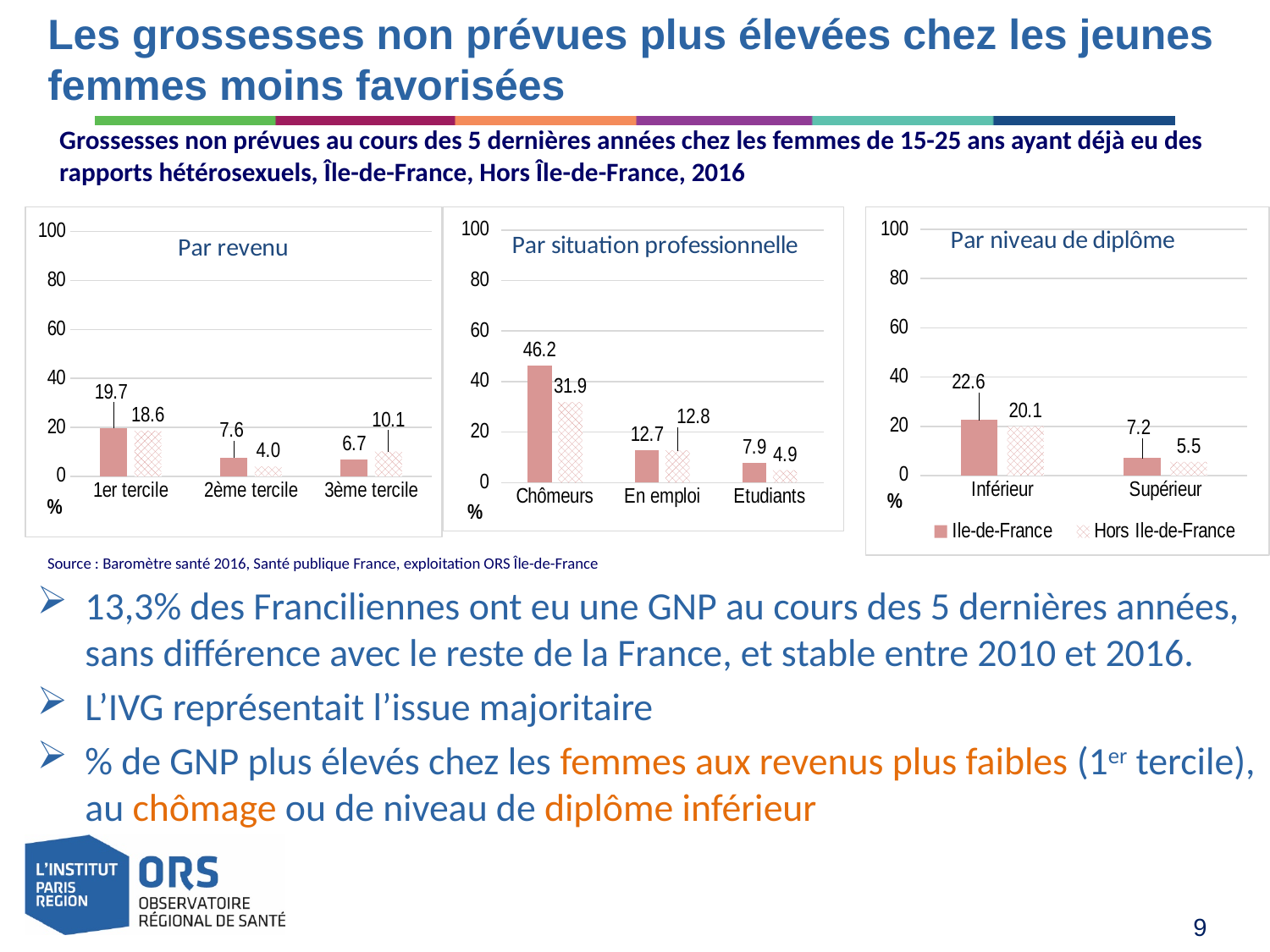

# Les grossesses non prévues plus élevées chez les jeunes femmes moins favorisées
Grossesses non prévues au cours des 5 dernières années chez les femmes de 15-25 ans ayant déjà eu des rapports hétérosexuels, Île-de-France, Hors Île-de-France, 2016

### Chart: Par revenu

| Category |  |  |
|---|---|---|
| 1er tercile | 19.7 | 18.56 |
| 2ème tercile | 7.619999999999998 | 3.96 |
| 3ème tercile | 6.67 | 10.11 |

### Chart: Par niveau de diplôme

| Category |  |  |
|---|---|---|
| Inférieur | 22.59 | 20.05 |
| Supérieur | 7.18 | 5.54 |

### Chart: Par situation professionnelle

| Category |  |  |
|---|---|---|
| Chômeurs | 46.22000000000001 | 31.86 |
| En emploi | 12.73 | 12.8 |
| Etudiants | 7.92 | 4.91 |
Source : Baromètre santé 2016, Santé publique France, exploitation ORS Île-de-France
13,3% des Franciliennes ont eu une GNP au cours des 5 dernières années, sans différence avec le reste de la France, et stable entre 2010 et 2016.
L’IVG représentait l’issue majoritaire
% de GNP plus élevés chez les femmes aux revenus plus faibles (1er tercile), au chômage ou de niveau de diplôme inférieur